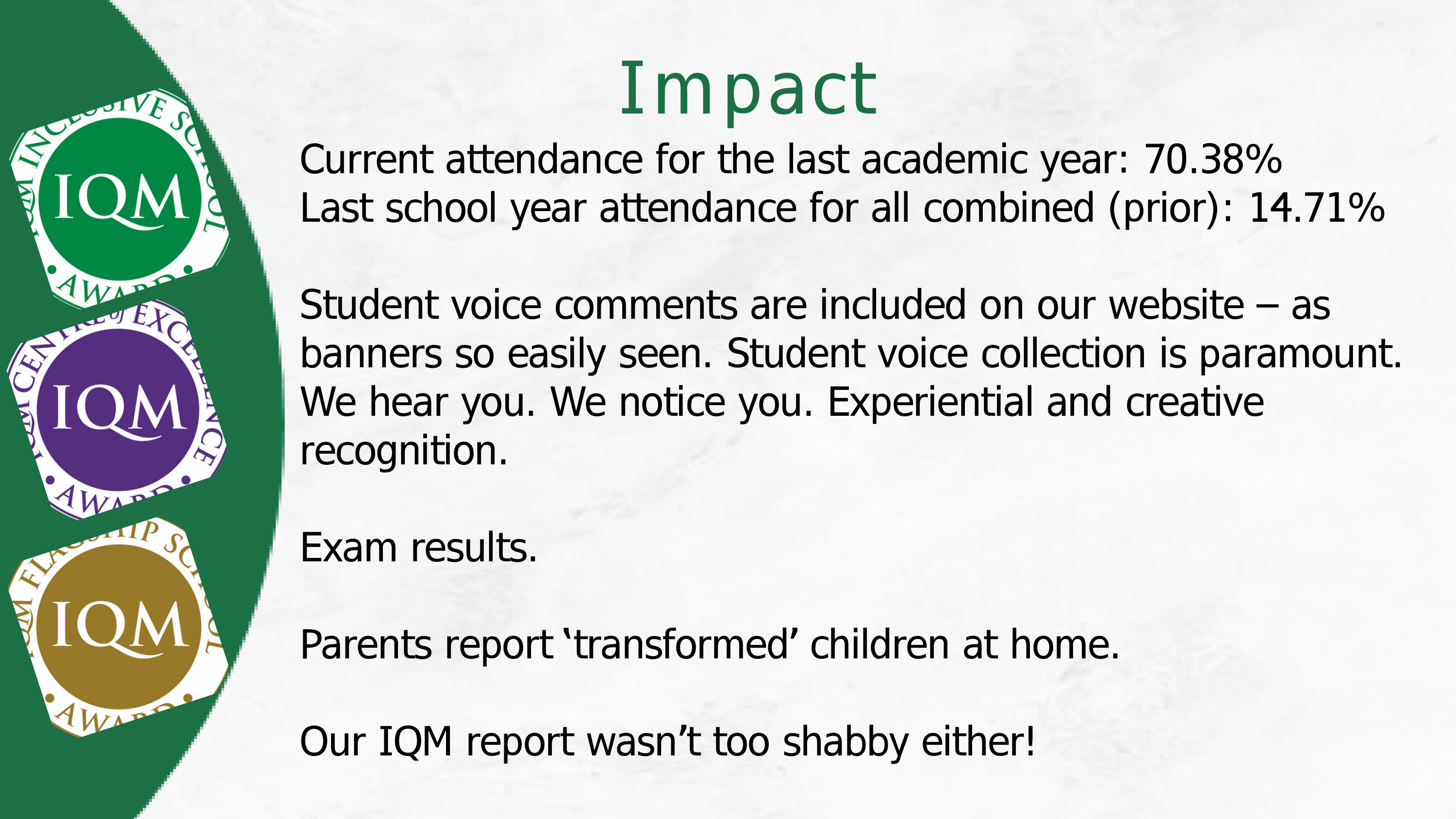

Impact

Current attendance for the last academic year: 70.38%
Last school year attendance for all combined (prior): 14.71%

Student voice comments are included on our website – as banners so easily seen. Student voice collection is paramount. We hear you. We notice you. Experiential and creative recognition.

Exam results.

Parents report ‘transformed’ children at home.

Our IQM report wasn’t too shabby either!